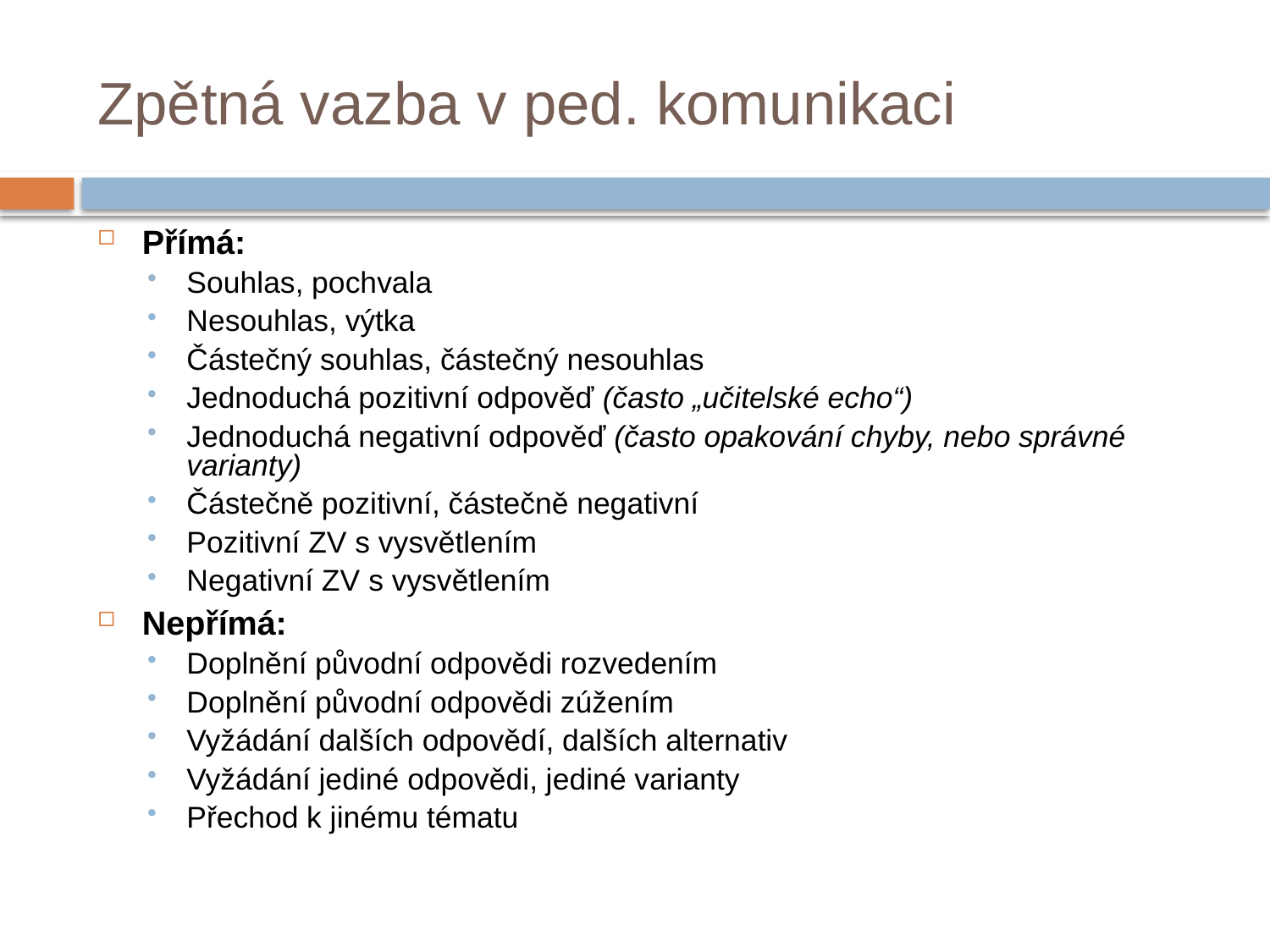

# Zpětná vazba v ped. komunikaci
Přímá:
Souhlas, pochvala
Nesouhlas, výtka
Částečný souhlas, částečný nesouhlas
Jednoduchá pozitivní odpověď (často „učitelské echo“)
Jednoduchá negativní odpověď (často opakování chyby, nebo správné varianty)
Částečně pozitivní, částečně negativní
Pozitivní ZV s vysvětlením
Negativní ZV s vysvětlením
Nepřímá:
Doplnění původní odpovědi rozvedením
Doplnění původní odpovědi zúžením
Vyžádání dalších odpovědí, dalších alternativ
Vyžádání jediné odpovědi, jediné varianty
Přechod k jinému tématu